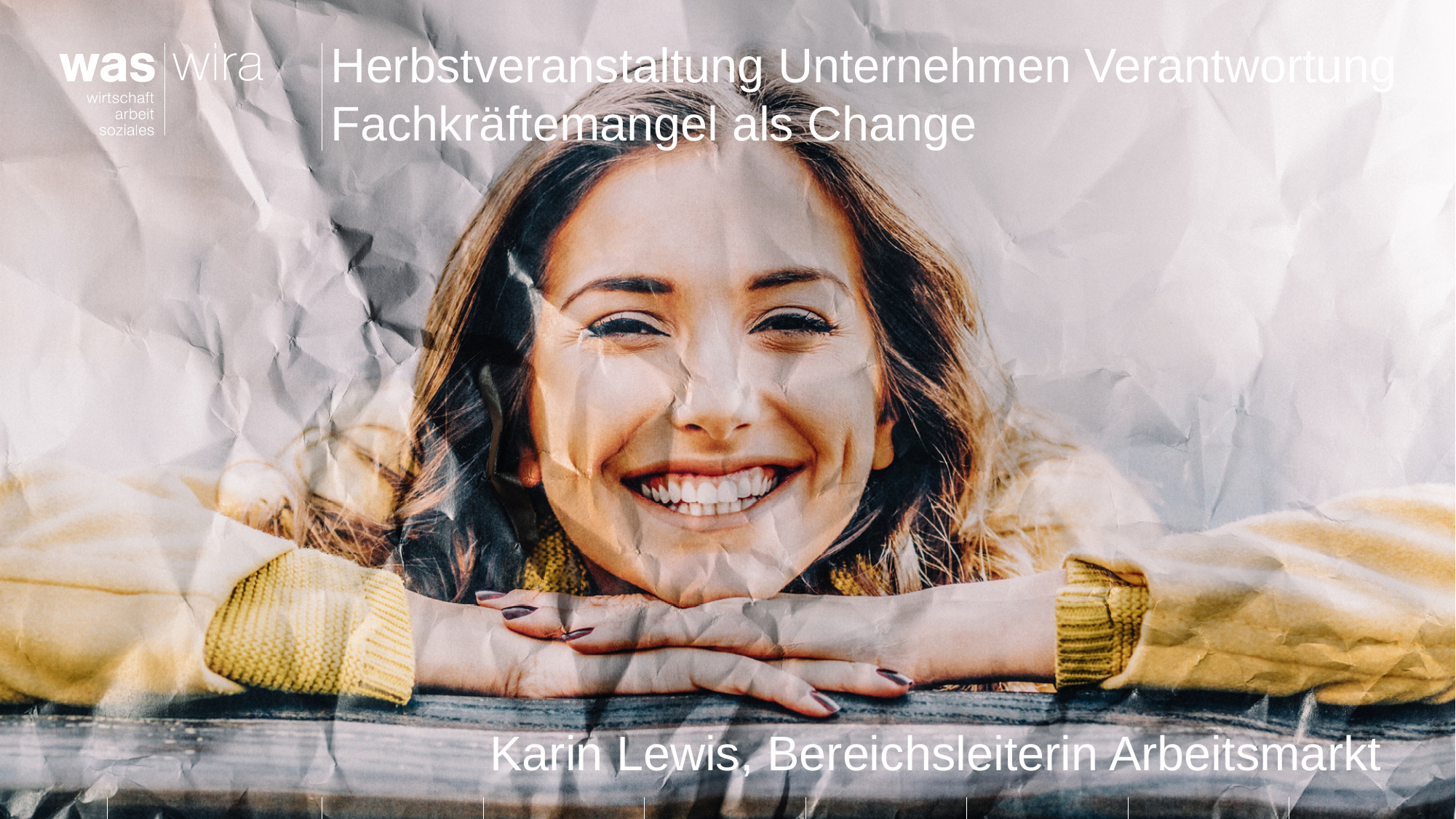

# Herbstveranstaltung Unternehmen Verantwortung Fachkräftemangel als Change
Karin Lewis, Bereichsleiterin Arbeitsmarkt